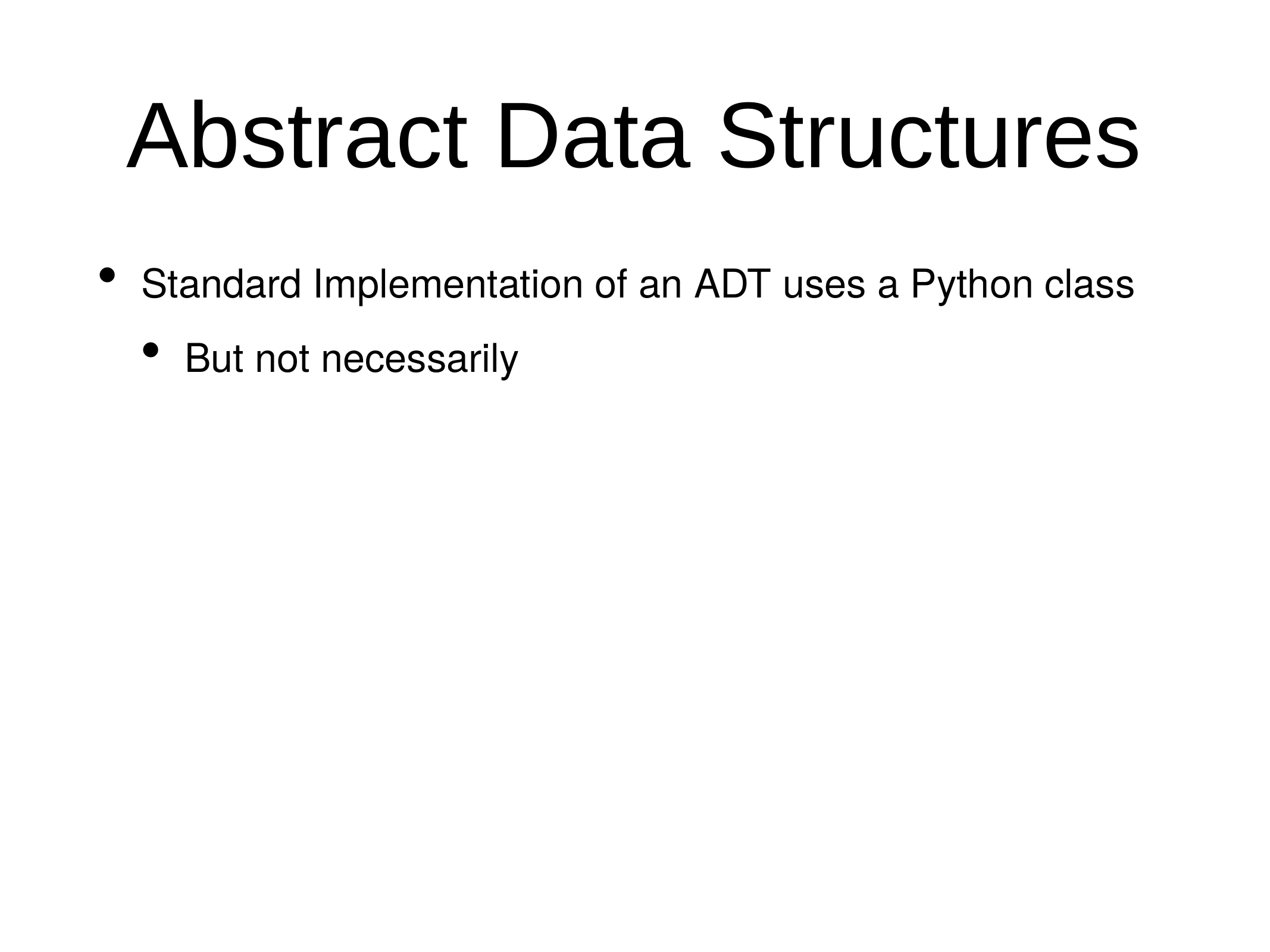

# Abstract Data Structures
Standard Implementation of an ADT uses a Python class
But not necessarily